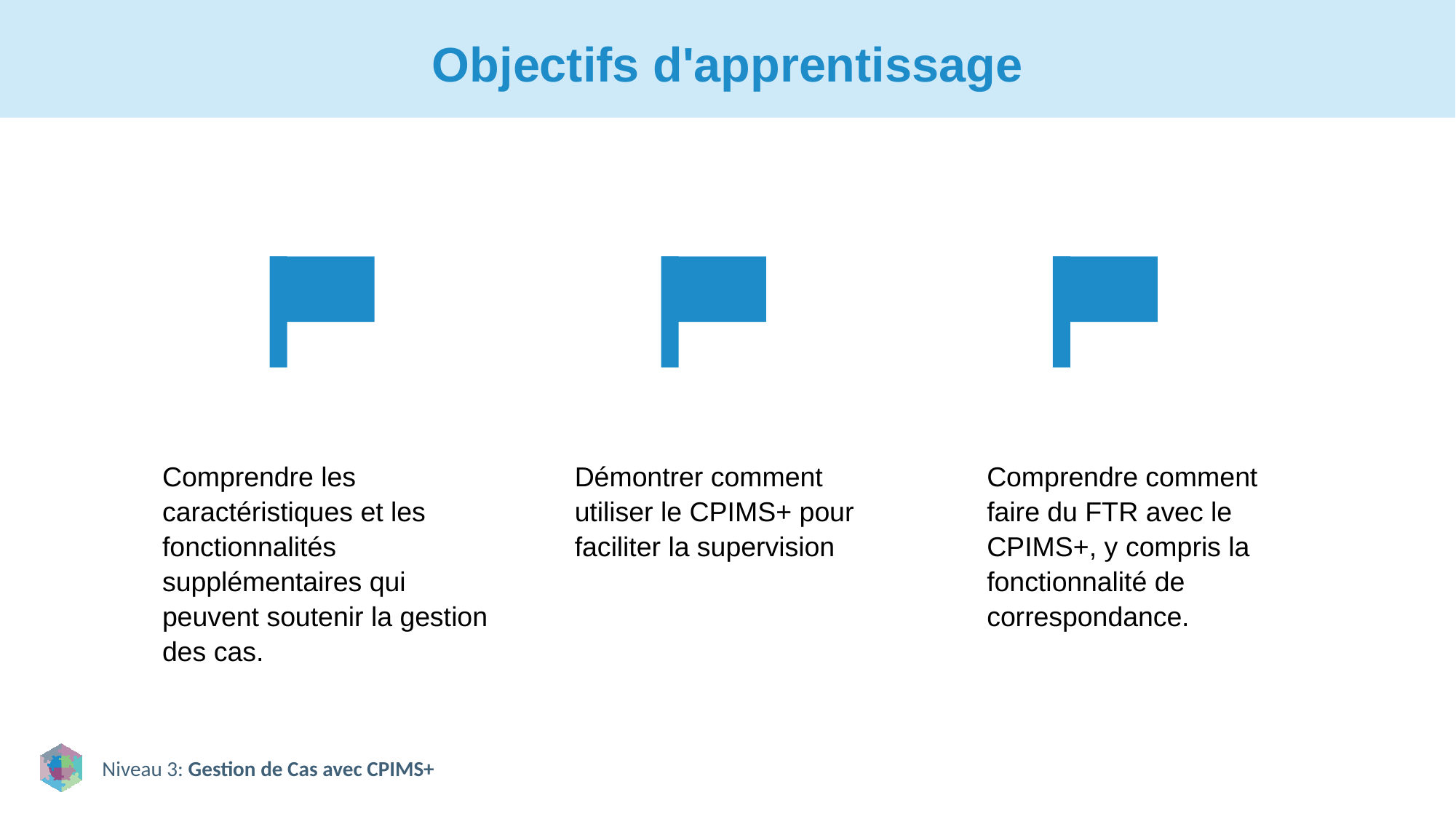

# Objectifs d'apprentissage

Comprendre les caractéristiques et les fonctionnalités supplémentaires qui peuvent soutenir la gestion des cas.
Démontrer comment utiliser le CPIMS+ pour faciliter la supervision
Comprendre comment faire du FTR avec le CPIMS+, y compris la fonctionnalité de correspondance.